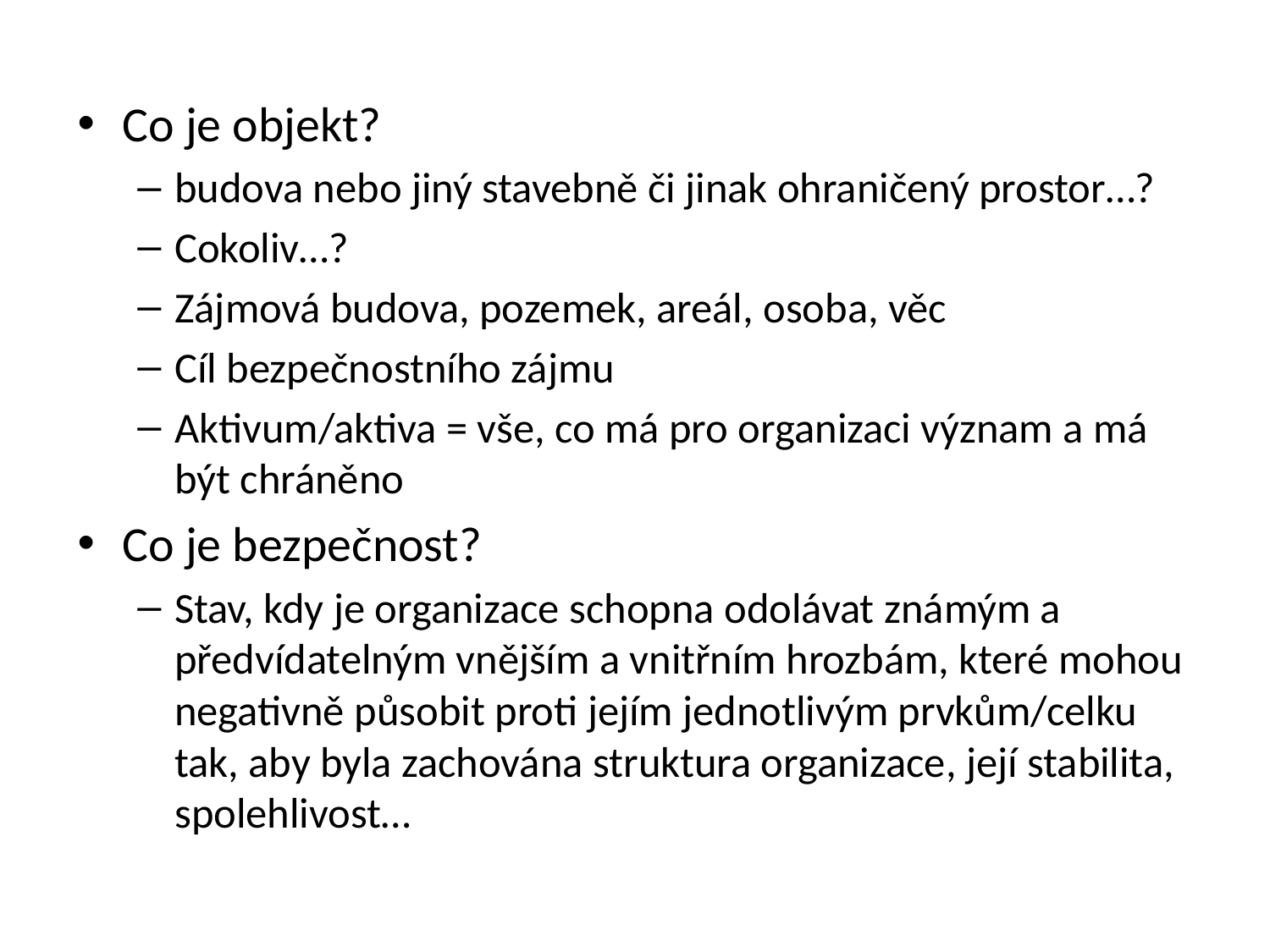

Co je objekt?
budova nebo jiný stavebně či jinak ohraničený prostor…?
Cokoliv…?
Zájmová budova, pozemek, areál, osoba, věc
Cíl bezpečnostního zájmu
Aktivum/aktiva = vše, co má pro organizaci význam a má být chráněno
Co je bezpečnost?
Stav, kdy je organizace schopna odolávat známým a předvídatelným vnějším a vnitřním hrozbám, které mohou negativně působit proti jejím jednotlivým prvkům/celku tak, aby byla zachována struktura organizace, její stabilita, spolehlivost…